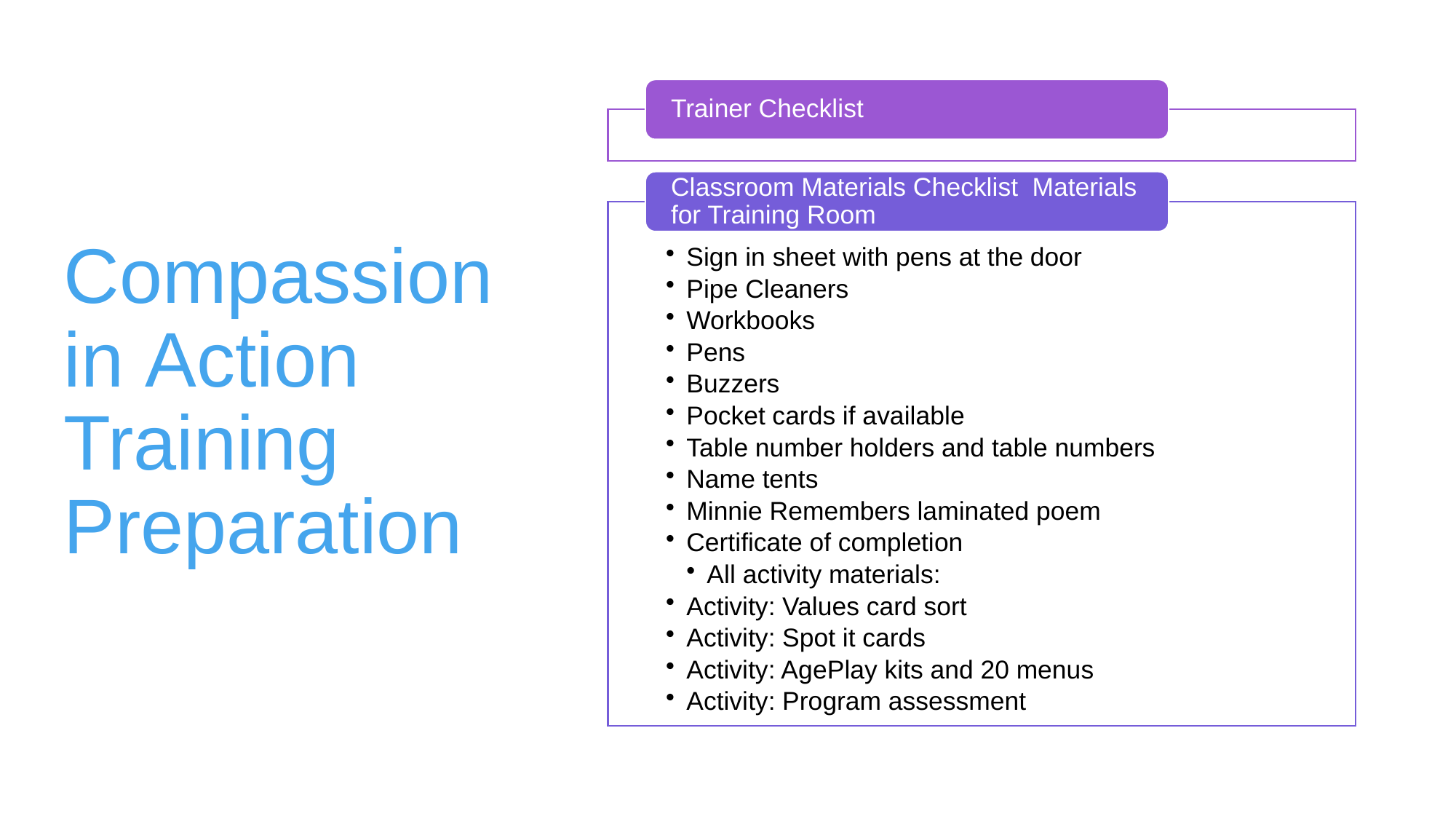

# Compassion in Action Training Preparation
Trainer Checklist
Sign in sheet with pens at the door
Pipe Cleaners
Workbooks
Pens
Buzzers
Pocket cards if available
Table number holders and table numbers
Name tents
Minnie Remembers laminated poem
Certificate of completion
All activity materials:
Activity: Values card sort
Activity: Spot it cards
Activity: AgePlay kits and 20 menus
Activity: Program assessment
Classroom Materials Checklist  Materials for Training Room